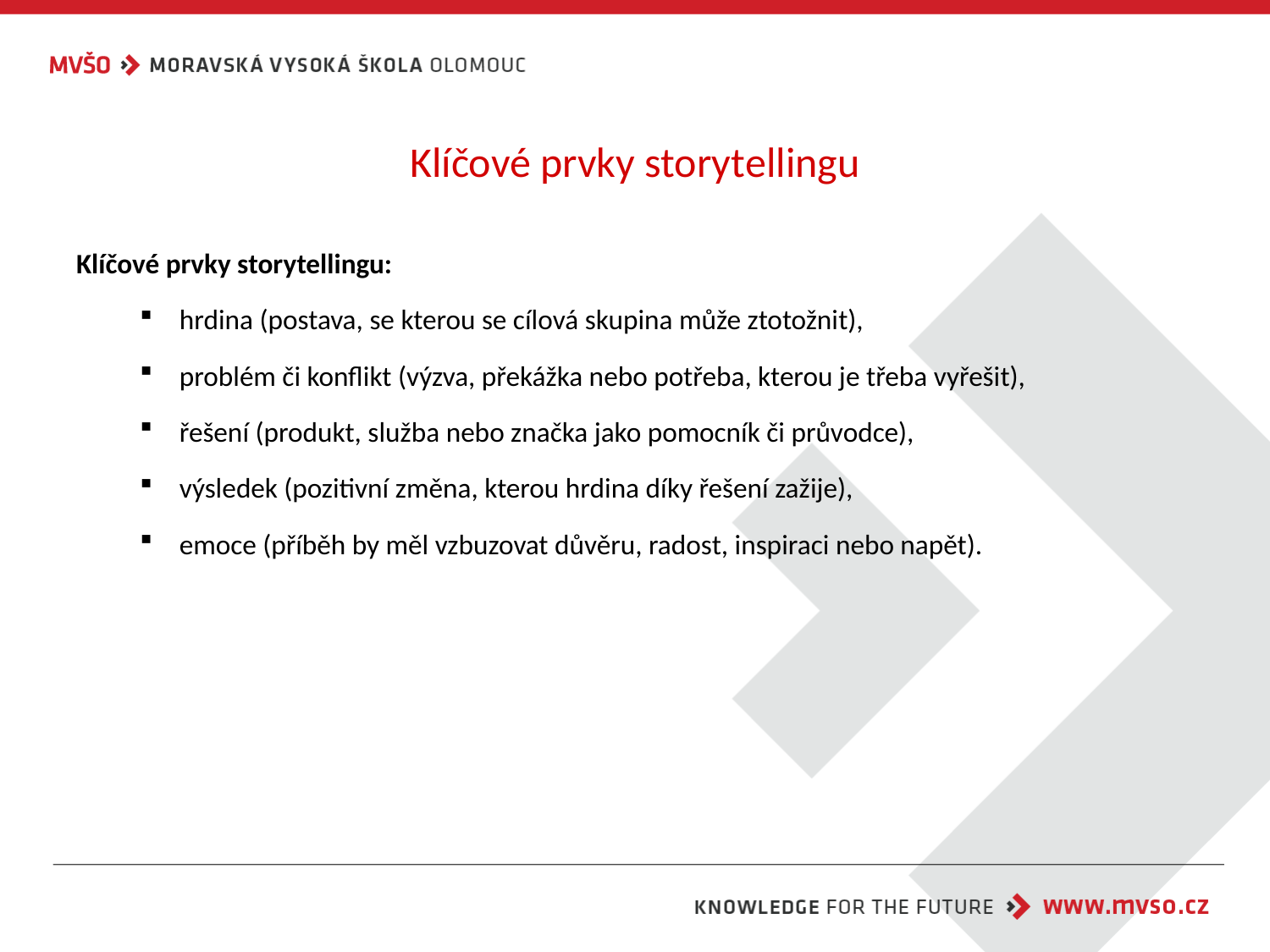

# Klíčové prvky storytellingu
Klíčové prvky storytellingu:
hrdina (postava, se kterou se cílová skupina může ztotožnit),
problém či konflikt (výzva, překážka nebo potřeba, kterou je třeba vyřešit),
řešení (produkt, služba nebo značka jako pomocník či průvodce),
výsledek (pozitivní změna, kterou hrdina díky řešení zažije),
emoce (příběh by měl vzbuzovat důvěru, radost, inspiraci nebo napět).